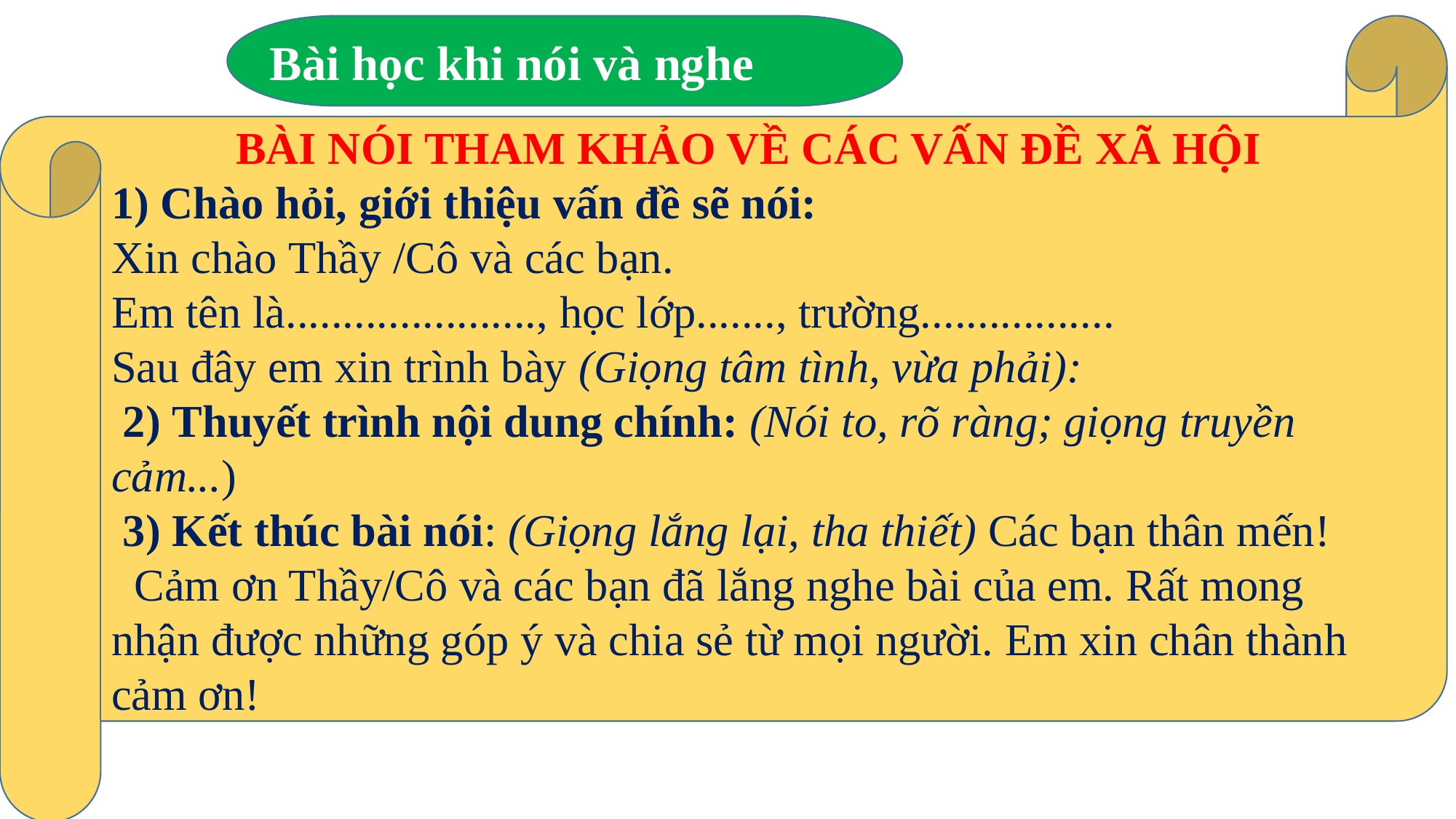

BÀI NÓI THAM KHẢO VỀ CÁC VẤN ĐỀ XÃ HỘI
1) Chào hỏi, giới thiệu vấn đề sẽ nói:
Xin chào Thầy /Cô và các bạn.
Em tên là......................, học lớp......., trường.................
Sau đây em xin trình bày (Giọng tâm tình, vừa phải):
 2) Thuyết trình nội dung chính: (Nói to, rõ ràng; giọng truyền cảm...)
 3) Kết thúc bài nói: (Giọng lắng lại, tha thiết) Các bạn thân mến!
  Cảm ơn Thầy/Cô và các bạn đã lắng nghe bài của em. Rất mong nhận được những góp ý và chia sẻ từ mọi người. Em xin chân thành cảm ơn!

Bài học khi nói và nghe